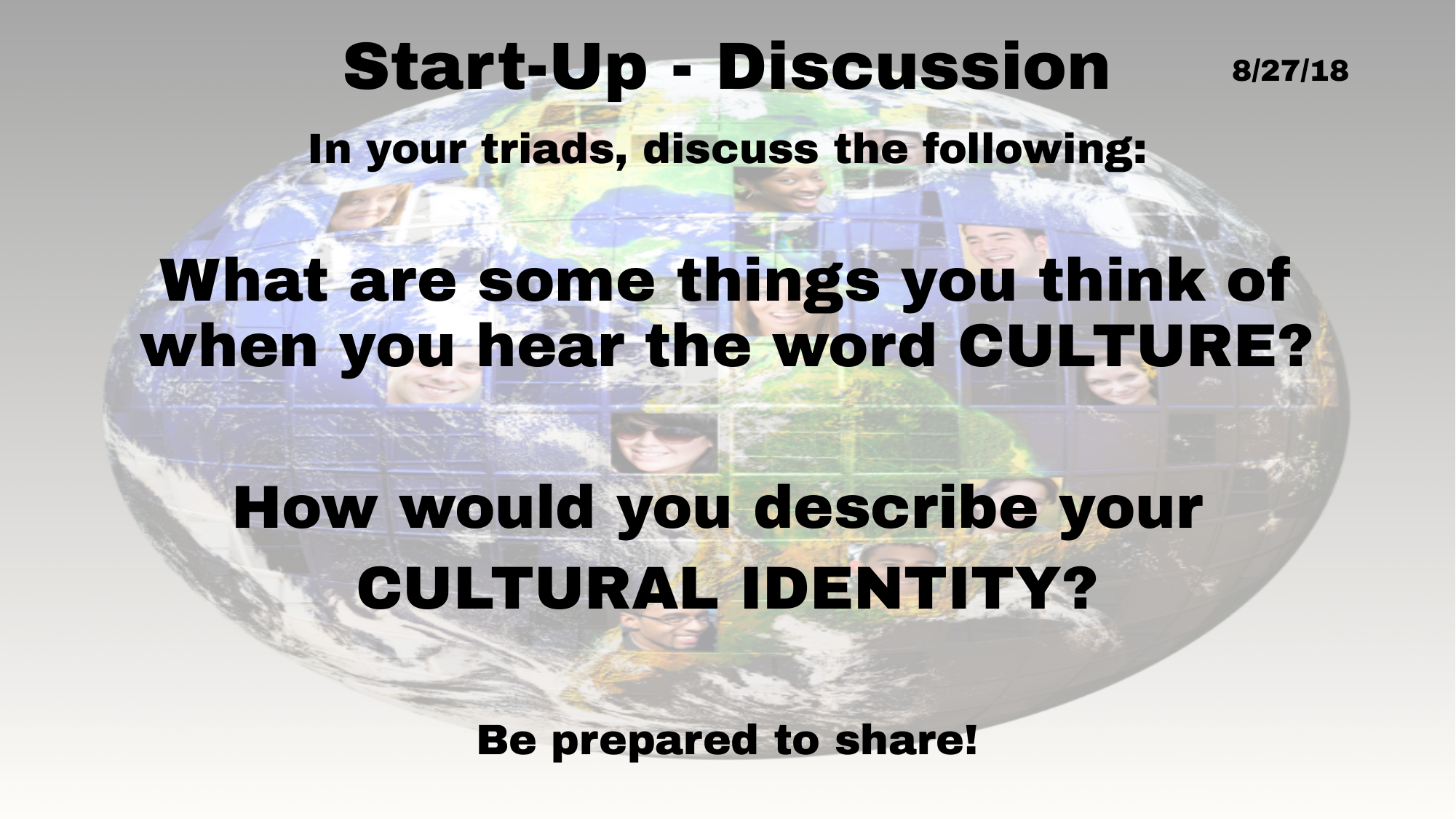

# Start-Up - Discussion
8/27/18
In your triads, discuss the following:

What are some things you think of when you hear the word CULTURE?

How would you describe your
CULTURAL IDENTITY?

Be prepared to share!